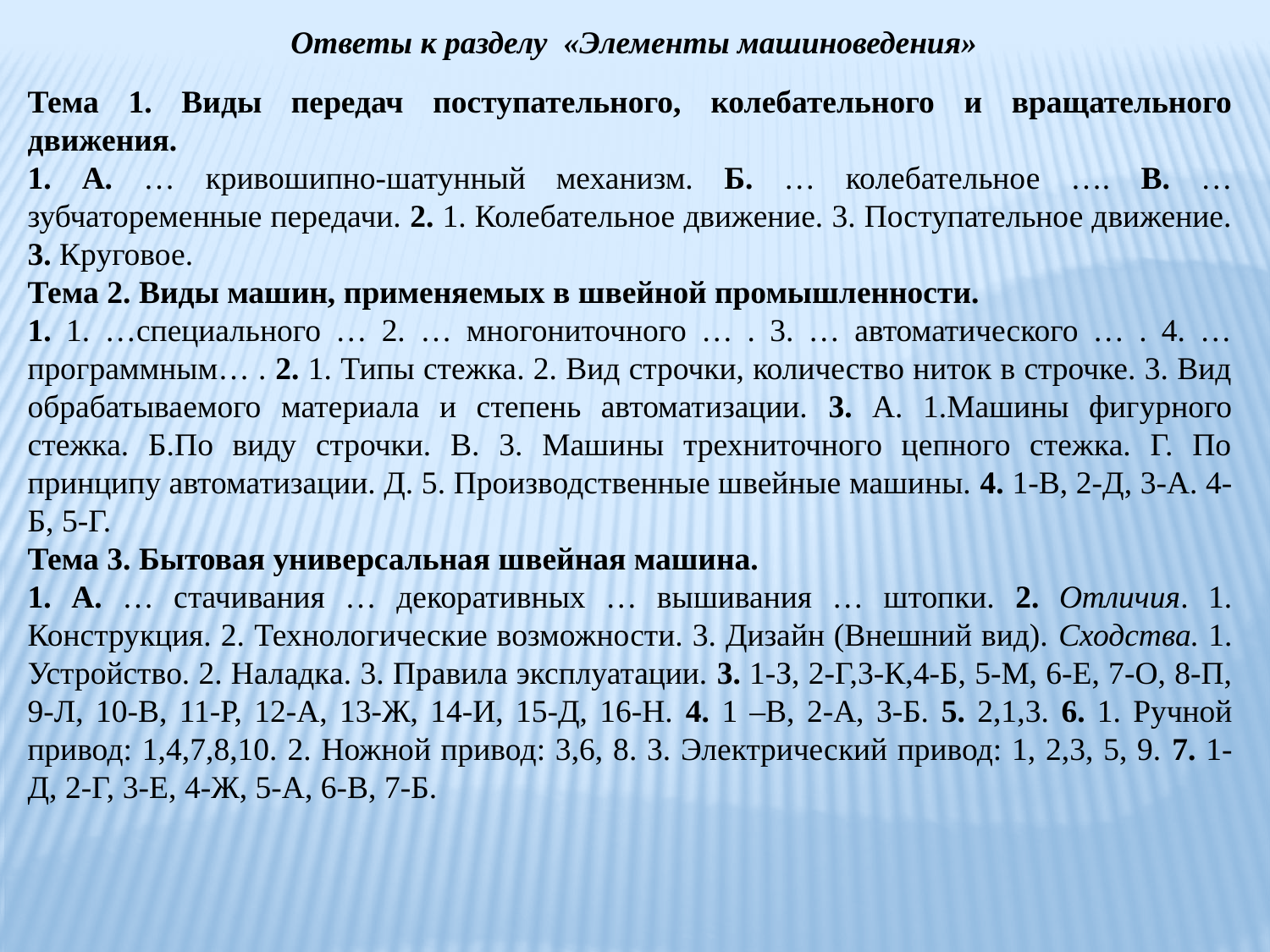

Ответы к разделу  «Элементы машиноведения»
Тема 1. Виды передач поступательного, колебательного и вращательного движения.
1. А. … кривошипно-шатунный механизм. Б. … колебательное …. В. …зубчатоременные передачи. 2. 1. Колебательное движение. 3. Поступательное движение. 3. Круговое.
Тема 2. Виды машин, применяемых в швейной промышленности.
1. 1. …специального … 2. … многониточного … . 3. … автоматического … . 4. … программным… . 2. 1. Типы стежка. 2. Вид строчки, количество ниток в строчке. 3. Вид обрабатываемого материала и степень автоматизации. 3. А. 1.Машины фигурного стежка. Б.По виду строчки. В. 3. Машины трехниточного цепного стежка. Г. По принципу автоматизации. Д. 5. Производственные швейные машины. 4. 1-В, 2-Д, 3-А. 4-Б, 5-Г.
Тема 3. Бытовая универсальная швейная машина.
1. А. … стачивания … декоративных … вышивания … штопки. 2. Отличия. 1. Конструкция. 2. Технологические возможности. 3. Дизайн (Внешний вид). Сходства. 1. Устройство. 2. Наладка. 3. Правила эксплуатации. 3. 1-З, 2-Г,3-К,4-Б, 5-М, 6-Е, 7-О, 8-П, 9-Л, 10-В, 11-Р, 12-А, 13-Ж, 14-И, 15-Д, 16-Н. 4. 1 –В, 2-А, 3-Б. 5. 2,1,3. 6. 1. Ручной привод: 1,4,7,8,10. 2. Ножной привод: 3,6, 8. 3. Электрический привод: 1, 2,3, 5, 9. 7. 1-Д, 2-Г, 3-Е, 4-Ж, 5-А, 6-В, 7-Б.